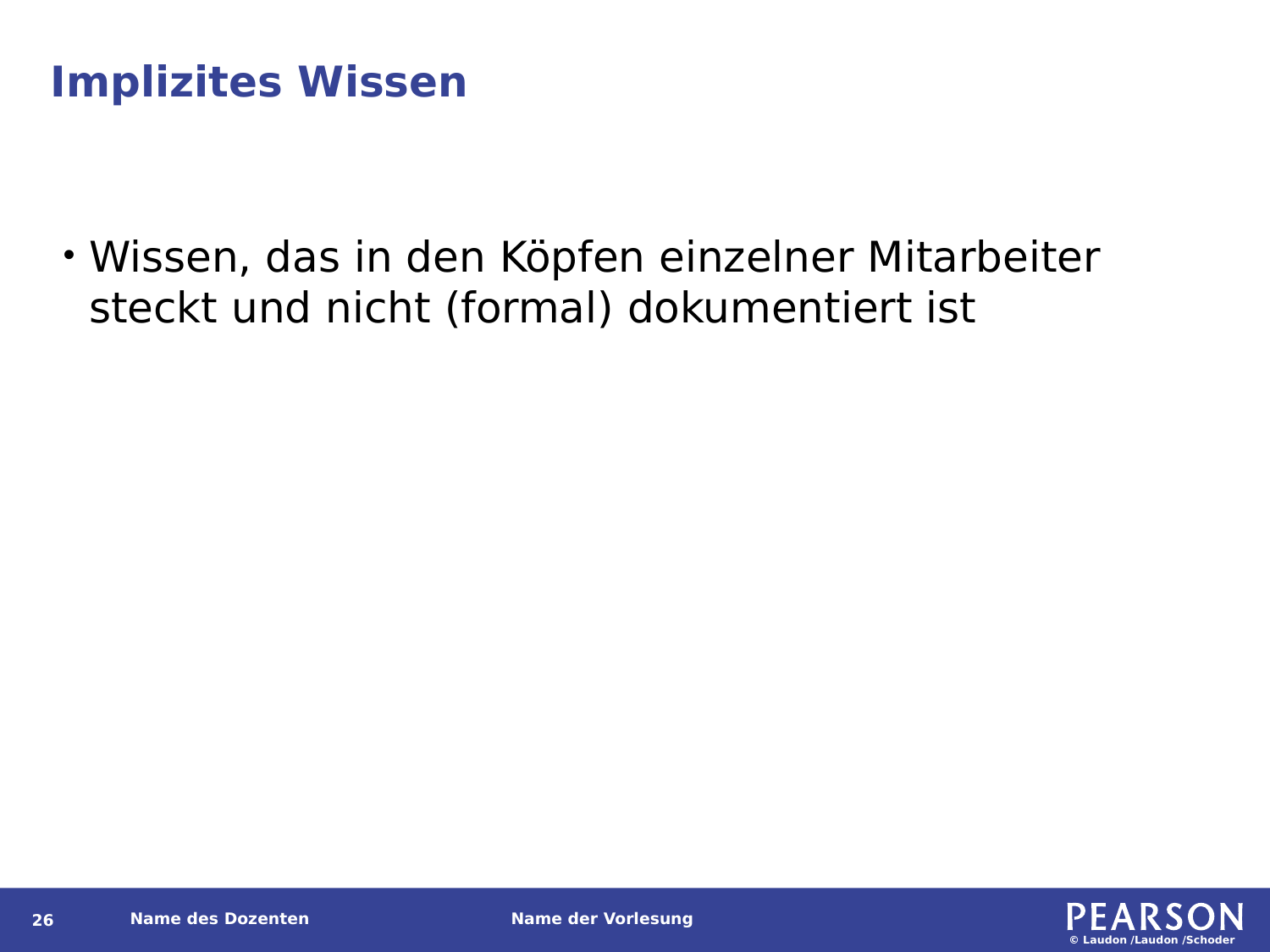

# Implizites Wissen

Wissen, das in den Köpfen einzelner Mitarbeiter steckt und nicht (formal) dokumentiert ist
26